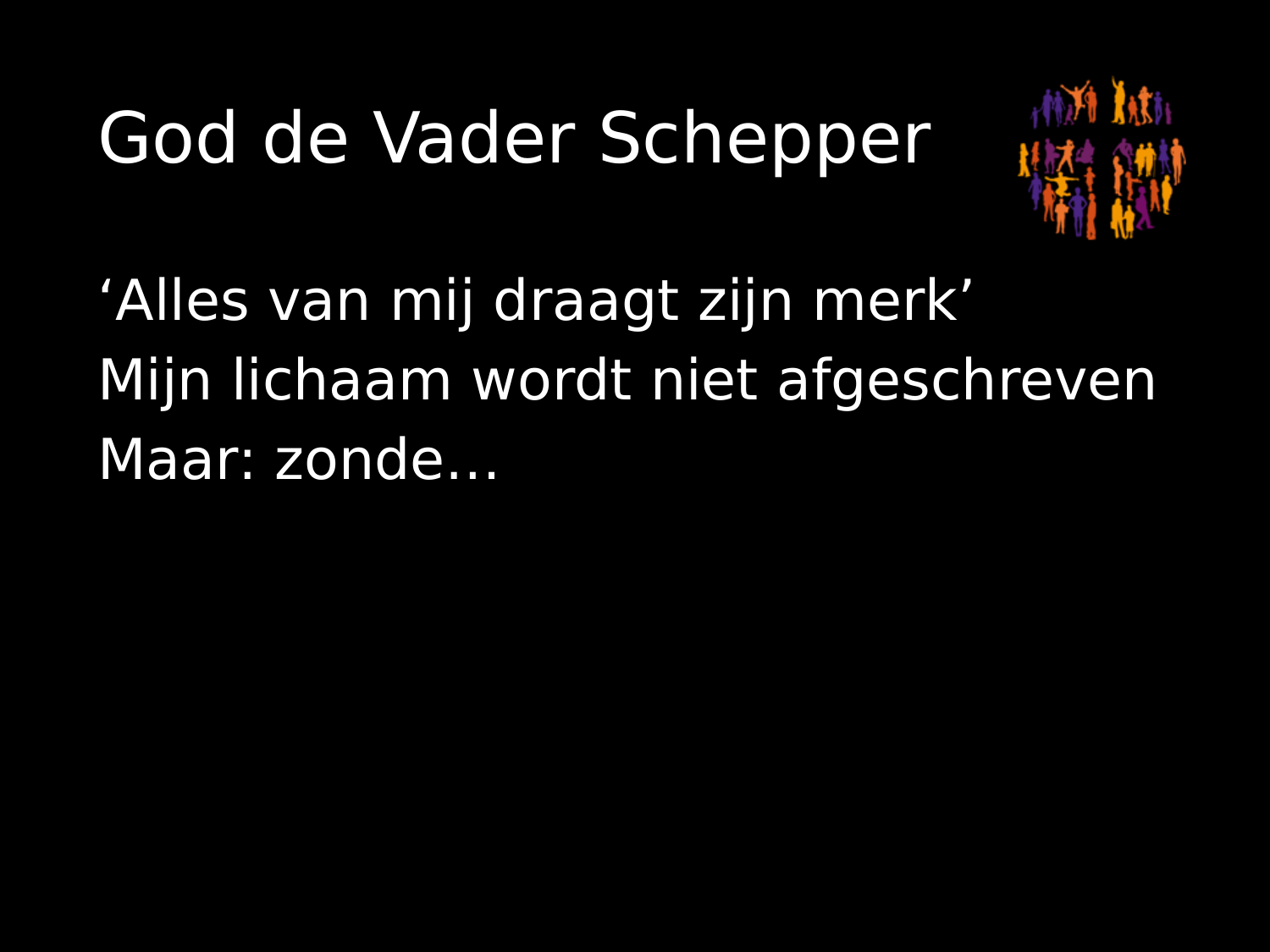

# God de Vader Schepper
‘Alles van mij draagt zijn merk’
Mijn lichaam wordt niet afgeschreven
Maar: zonde…